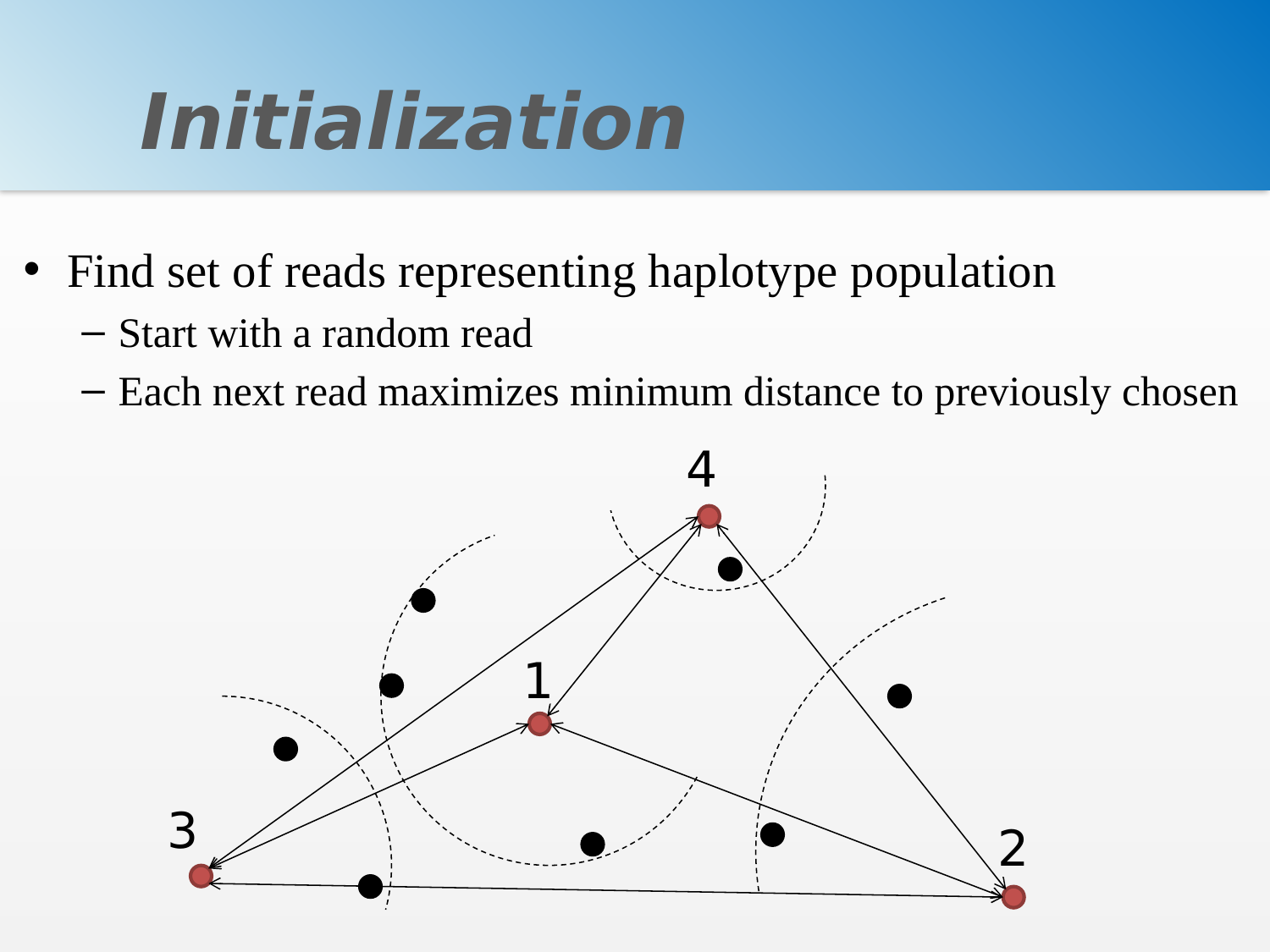

# Initialization
Find set of reads representing haplotype population
Start with a random read
Each next read maximizes minimum distance to previously chosen

4

1

3
2